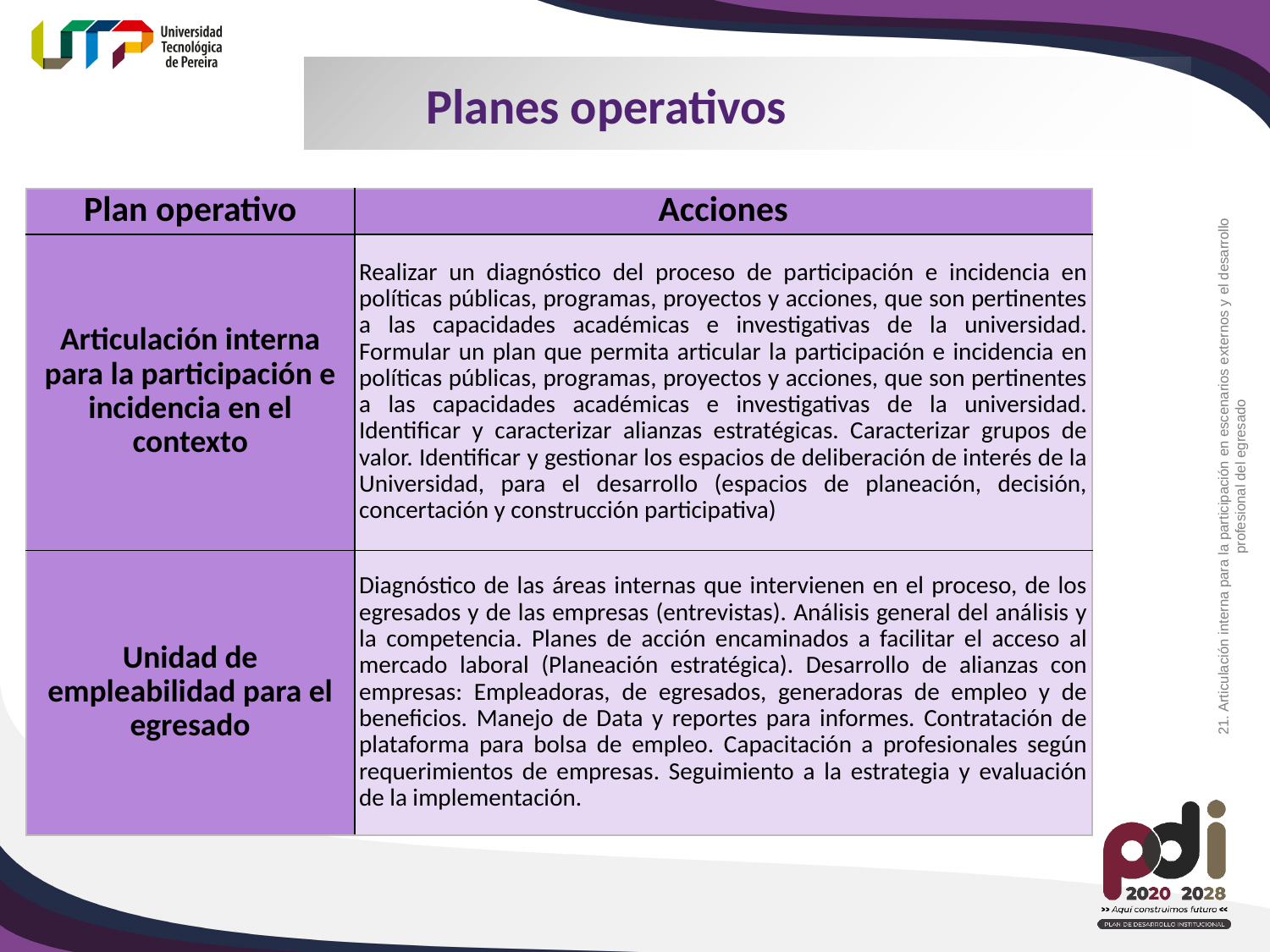

Planes operativos
| Plan operativo | Acciones |
| --- | --- |
| Articulación interna para la participación e incidencia en el contexto | Realizar un diagnóstico del proceso de participación e incidencia en políticas públicas, programas, proyectos y acciones, que son pertinentes a las capacidades académicas e investigativas de la universidad. Formular un plan que permita articular la participación e incidencia en políticas públicas, programas, proyectos y acciones, que son pertinentes a las capacidades académicas e investigativas de la universidad. Identificar y caracterizar alianzas estratégicas. Caracterizar grupos de valor. Identificar y gestionar los espacios de deliberación de interés de la Universidad, para el desarrollo (espacios de planeación, decisión, concertación y construcción participativa) |
| Unidad de empleabilidad para el egresado | Diagnóstico de las áreas internas que intervienen en el proceso, de los egresados y de las empresas (entrevistas). Análisis general del análisis y la competencia. Planes de acción encaminados a facilitar el acceso al mercado laboral (Planeación estratégica). Desarrollo de alianzas con empresas: Empleadoras, de egresados, generadoras de empleo y de beneficios. Manejo de Data y reportes para informes. Contratación de plataforma para bolsa de empleo. Capacitación a profesionales según requerimientos de empresas. Seguimiento a la estrategia y evaluación de la implementación. |
21. Articulación interna para la participación en escenarios externos y el desarrollo profesional del egresado